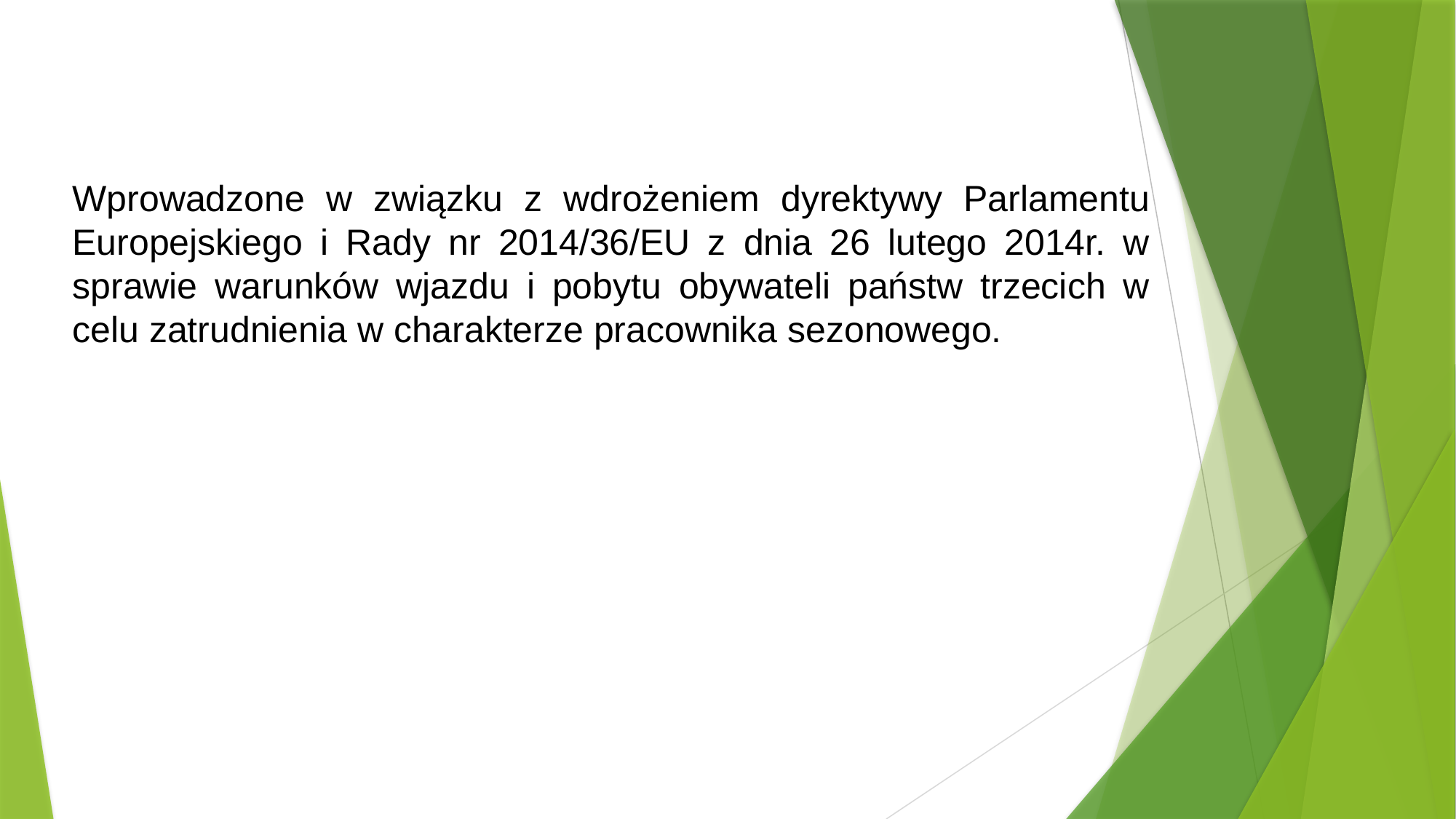

Wprowadzone w związku z wdrożeniem dyrektywy Parlamentu Europejskiego i Rady nr 2014/36/EU z dnia 26 lutego 2014r. w sprawie warunków wjazdu i pobytu obywateli państw trzecich w celu zatrudnienia w charakterze pracownika sezonowego.